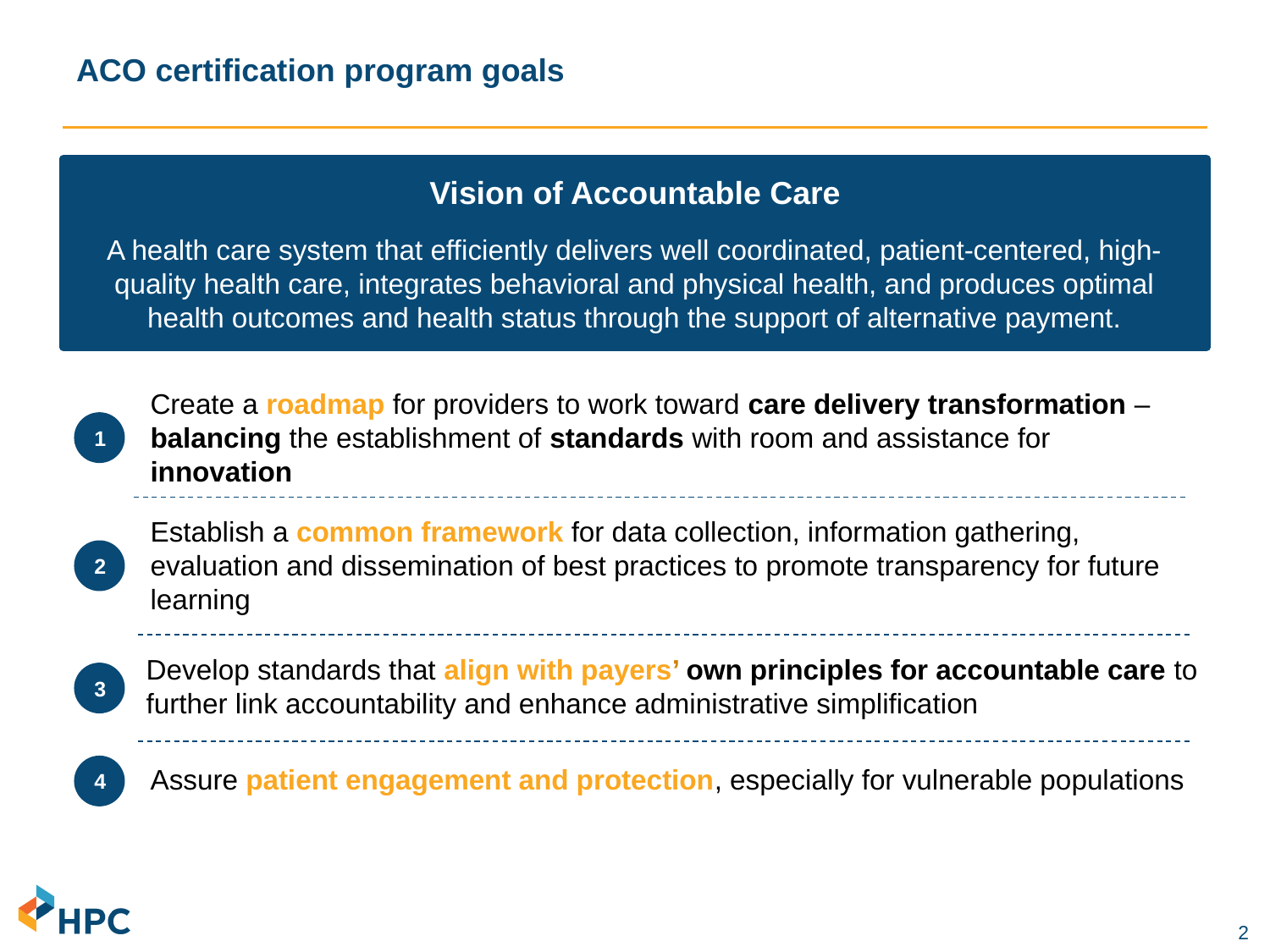

# ACO certification program goals
Vision of Accountable Care

A health care system that efficiently delivers well coordinated, patient-centered, high-quality health care, integrates behavioral and physical health, and produces optimal health outcomes and health status through the support of alternative payment.
Create a roadmap for providers to work toward care delivery transformation – balancing the establishment of standards with room and assistance for innovation
1
Establish a common framework for data collection, information gathering, evaluation and dissemination of best practices to promote transparency for future learning
Develop standards that align with payers’ own principles for accountable care to further link accountability and enhance administrative simplification
2
3
4
Assure patient engagement and protection, especially for vulnerable populations